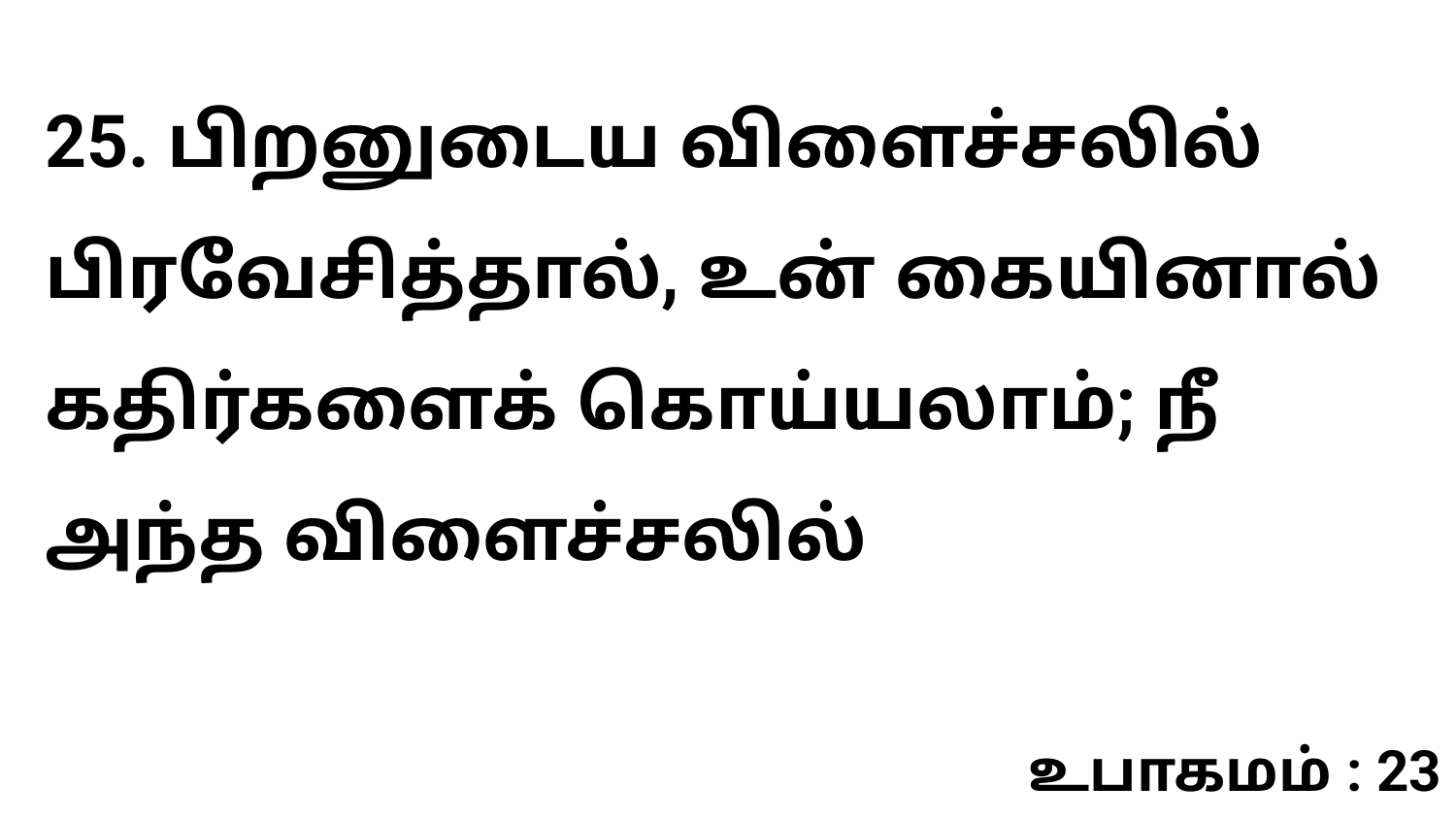

25. பிறனுடைய விளைச்சலில் பிரவேசித்தால், உன் கையினால் கதிர்களைக் கொய்யலாம்; நீ அந்த விளைச்சலில்
உபாகமம் : 23